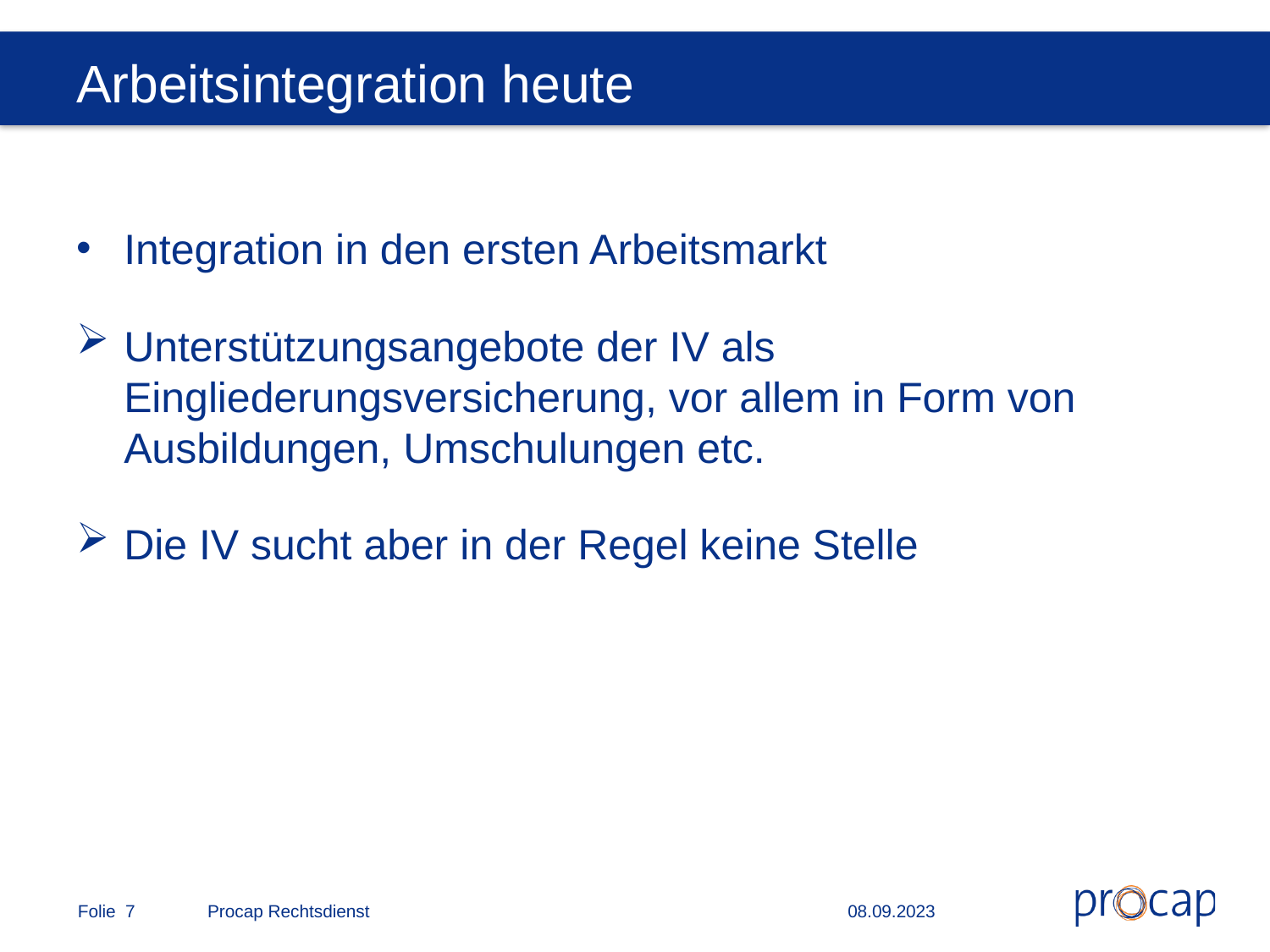

# Arbeitsintegration heute
Integration in den ersten Arbeitsmarkt
Unterstützungsangebote der IV als Eingliederungsversicherung, vor allem in Form von Ausbildungen, Umschulungen etc.
Die IV sucht aber in der Regel keine Stelle

Folie  7
Procap Rechtsdienst
08.09.2023